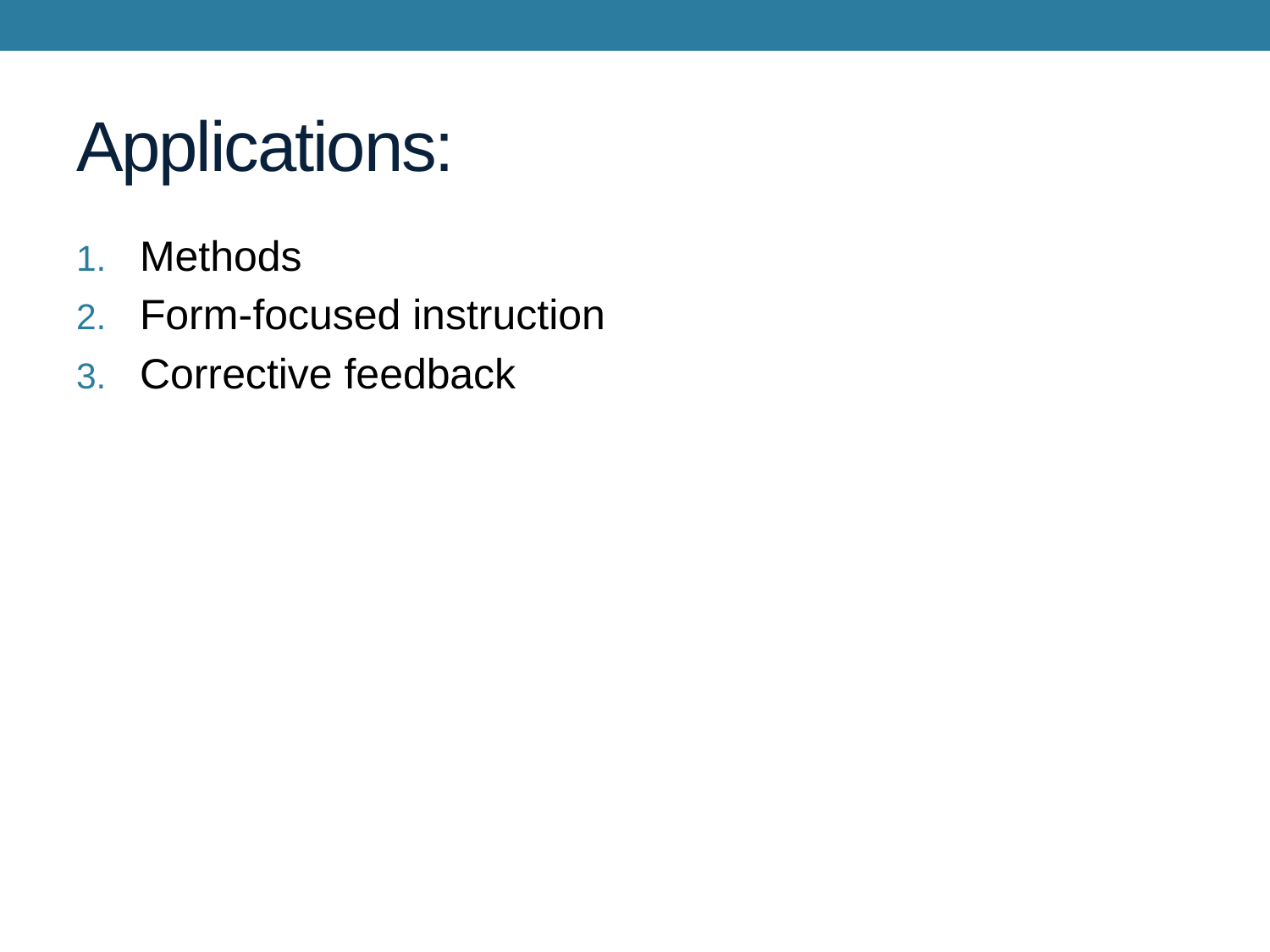

# Applications:
Methods
Form-focused instruction
Corrective feedback